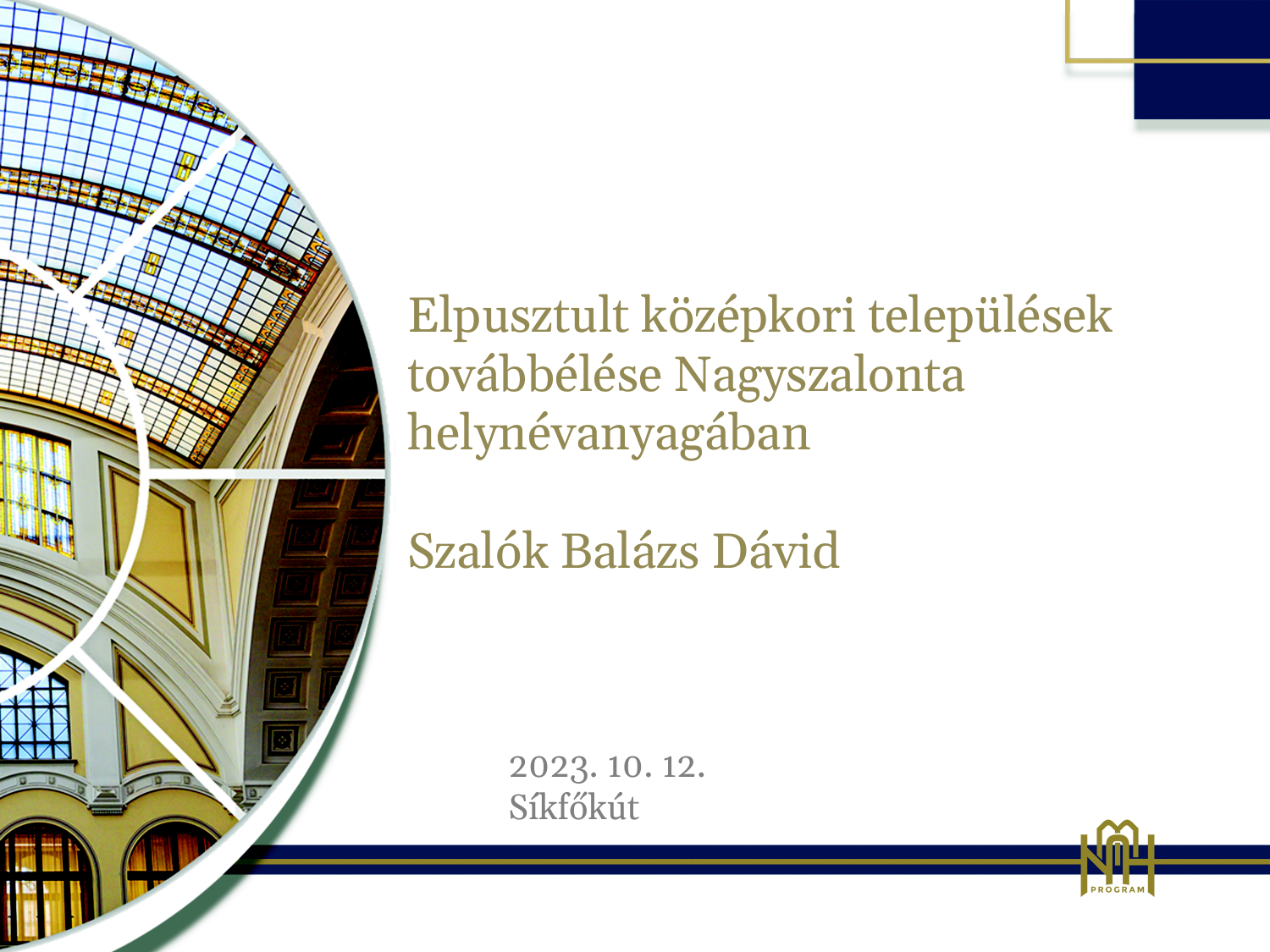

Elpusztult középkori települések
továbbélése Nagyszalonta helynévanyagában

Szalók Balázs Dávid
2023. 10. 12.
Síkfőkút